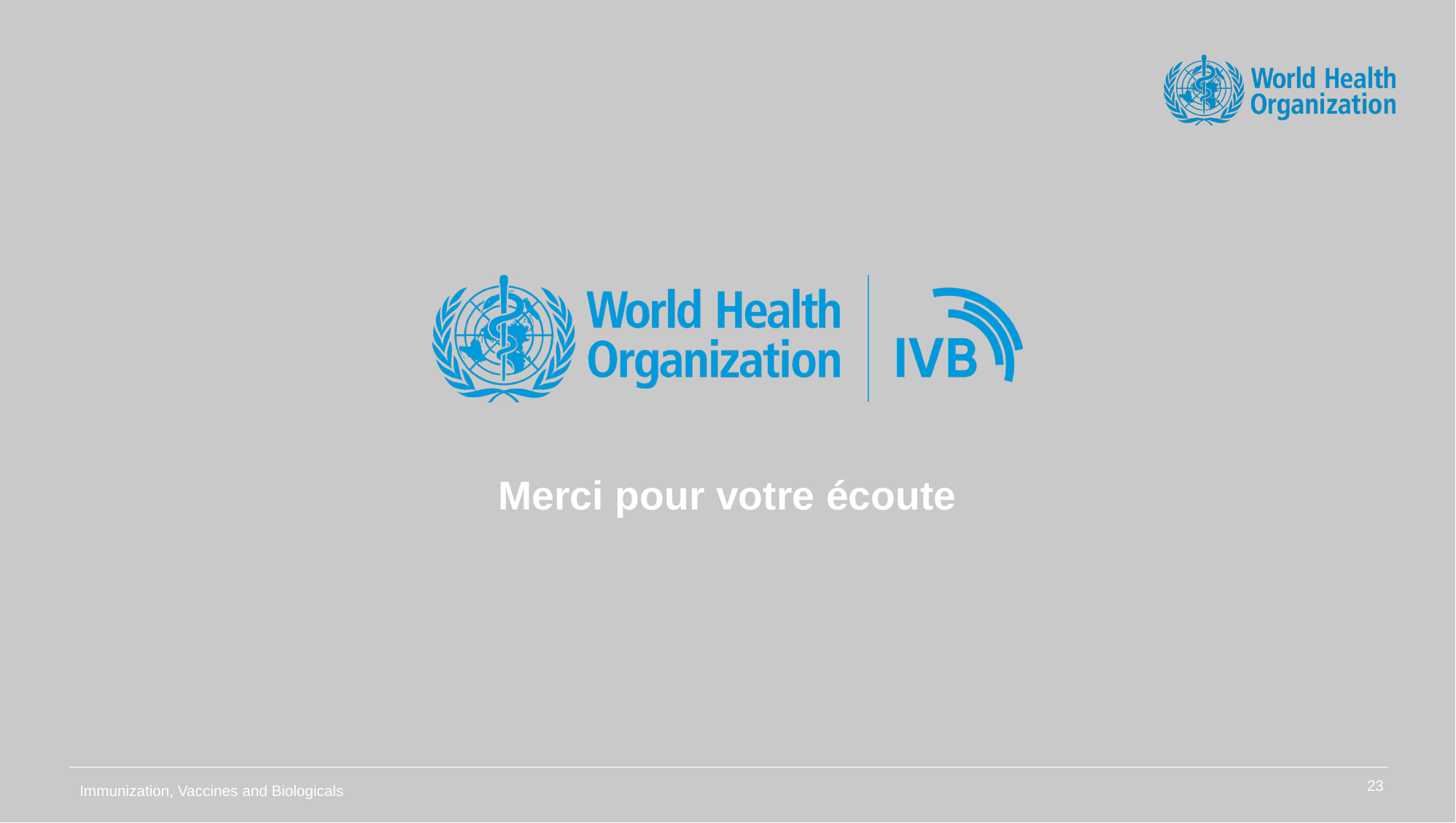

Merci pour votre écoute
Immunization, Vaccines and Biologicals
23